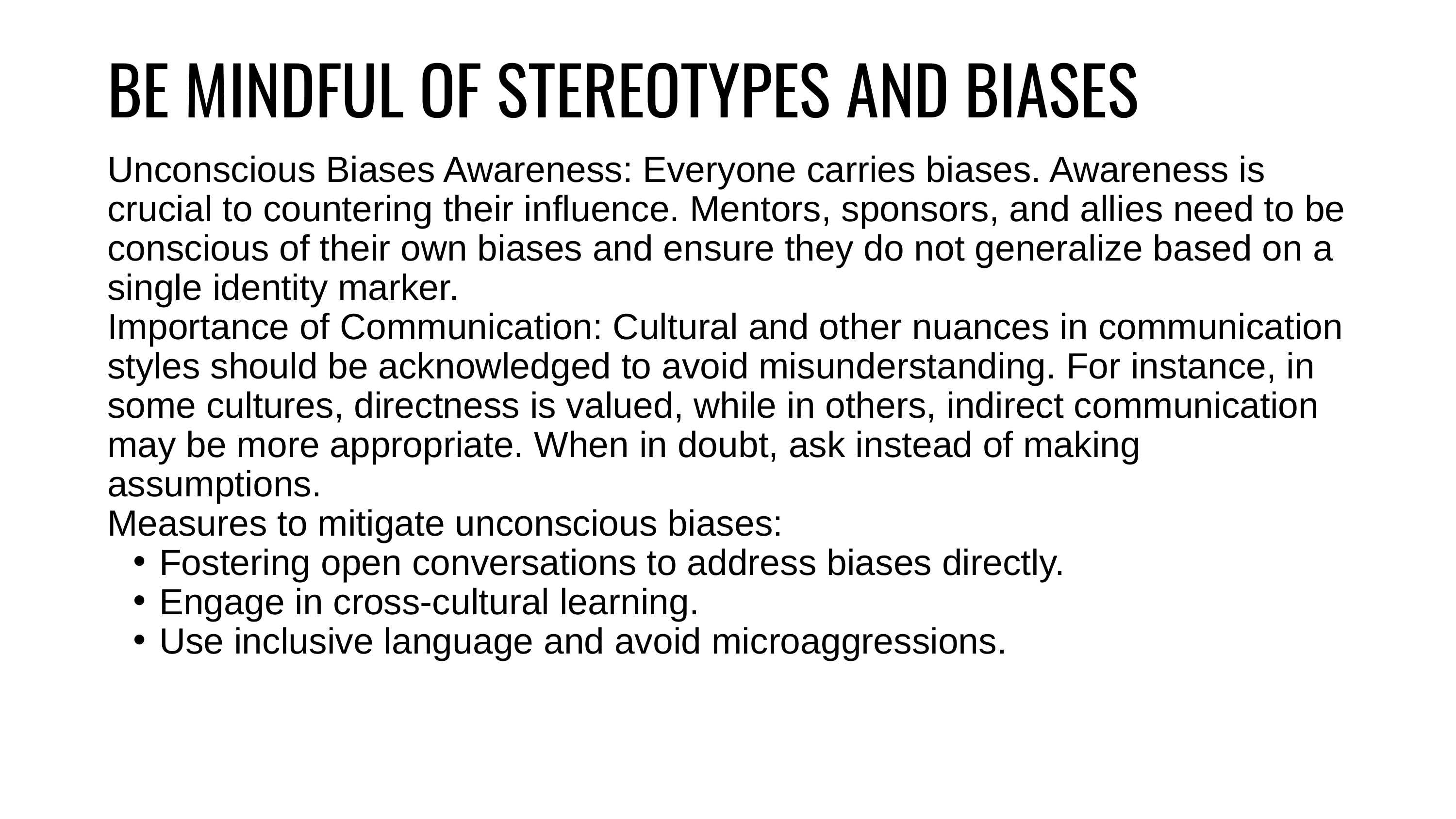

BE MINDFUL OF STEREOTYPES AND BIASES
Unconscious Biases Awareness: Everyone carries biases. Awareness is crucial to countering their influence. Mentors, sponsors, and allies need to be conscious of their own biases and ensure they do not generalize based on a single identity marker.
Importance of Communication: Cultural and other nuances in communication styles should be acknowledged to avoid misunderstanding. For instance, in some cultures, directness is valued, while in others, indirect communication may be more appropriate. When in doubt, ask instead of making assumptions.
Measures to mitigate unconscious biases:
Fostering open conversations to address biases directly.
Engage in cross-cultural learning.
Use inclusive language and avoid microaggressions.